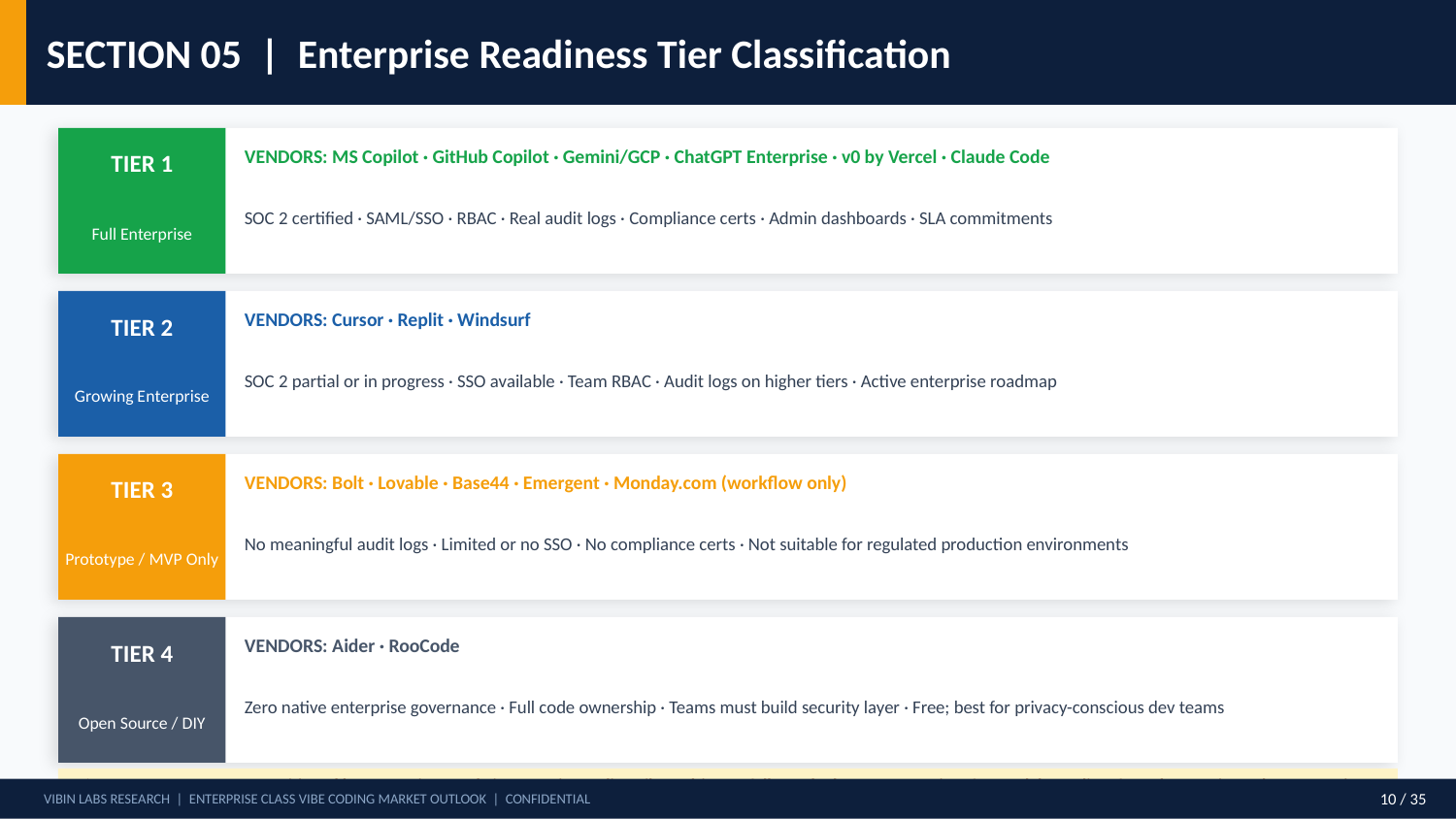

SECTION 05  |  Enterprise Readiness Tier Classification

TIER 1
VENDORS: MS Copilot · GitHub Copilot · Gemini/GCP · ChatGPT Enterprise · v0 by Vercel · Claude Code
SOC 2 certified · SAML/SSO · RBAC · Real audit logs · Compliance certs · Admin dashboards · SLA commitments
Full Enterprise

TIER 2
VENDORS: Cursor · Replit · Windsurf
SOC 2 partial or in progress · SSO available · Team RBAC · Audit logs on higher tiers · Active enterprise roadmap
Growing Enterprise

TIER 3
VENDORS: Bolt · Lovable · Base44 · Emergent · Monday.com (workflow only)
No meaningful audit logs · Limited or no SSO · No compliance certs · Not suitable for regulated production environments
Prototype / MVP Only

TIER 4
VENDORS: Aider · RooCode
Zero native enterprise governance · Full code ownership · Teams must build security layer · Free; best for privacy-conscious dev teams
Open Source / DIY

★  AUGIE BY VIBIN LABS: Positioned between Tier 1 and Tier 2. Native audit trails, multi-user, full app deployment, one-time fee model. Pending: formal SOC 2 / SSO documentation.

VIBIN LABS RESEARCH  |  ENTERPRISE CLASS VIBE CODING MARKET OUTLOOK  |  CONFIDENTIAL
10 / 35